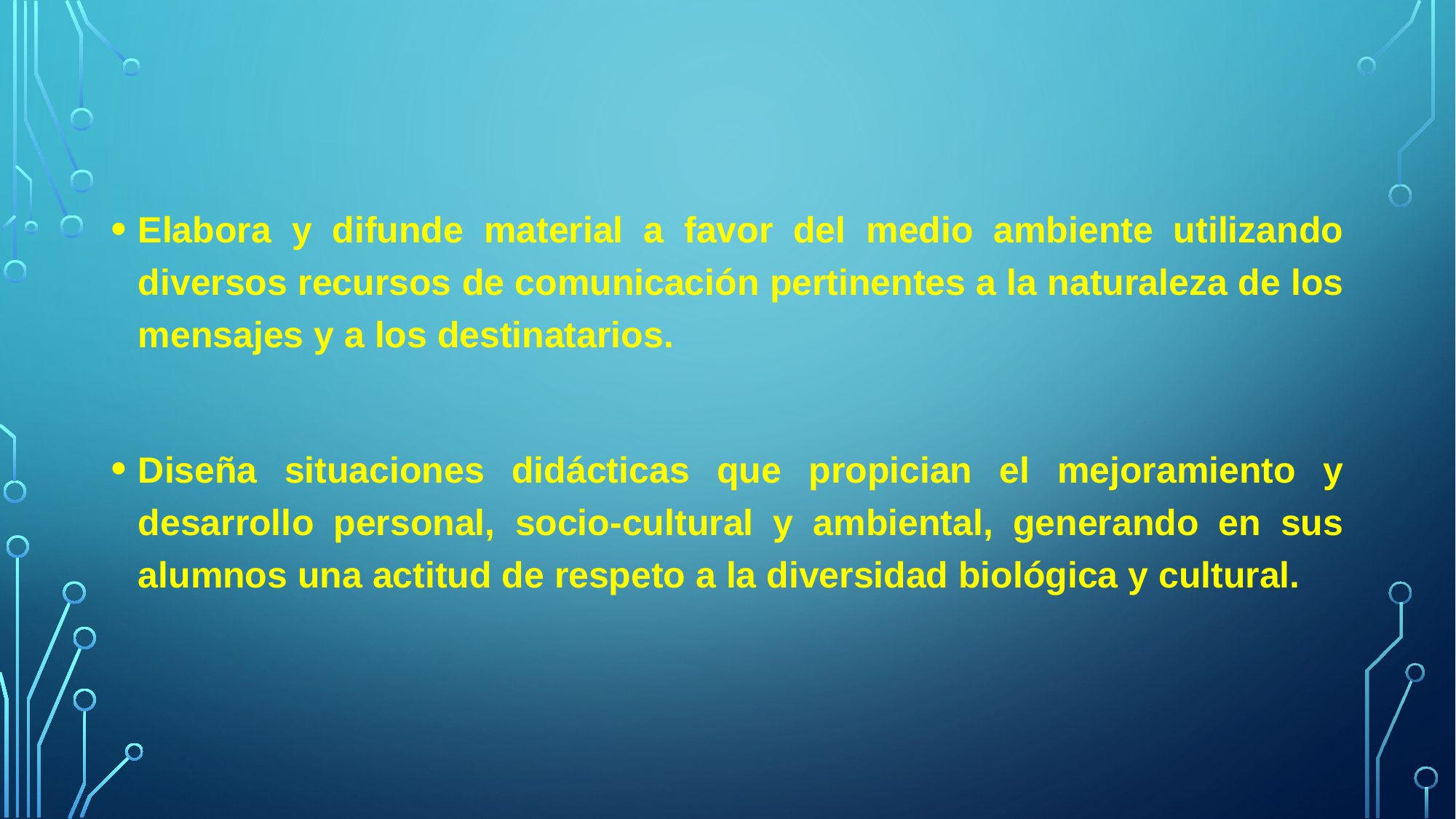

Elabora y difunde material a favor del medio ambiente utilizando diversos recursos de comunicación pertinentes a la naturaleza de los mensajes y a los destinatarios.

Diseña situaciones didácticas que propician el mejoramiento y desarrollo personal, socio-cultural y ambiental, generando en sus alumnos una actitud de respeto a la diversidad biológica y cultural.